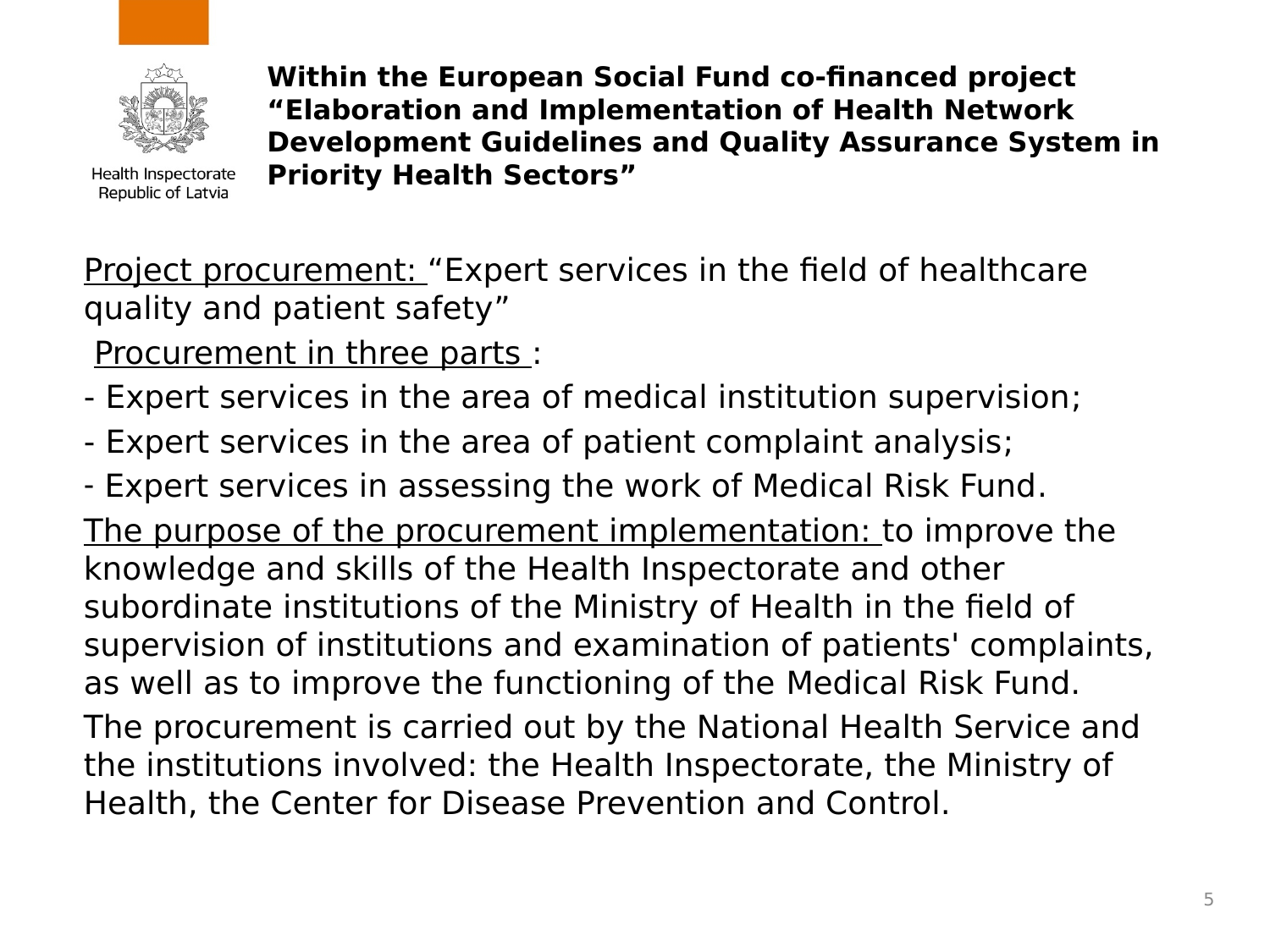

# Within the European Social Fund co-financed project “Elaboration and Implementation of Health Network Development Guidelines and Quality Assurance System in Priority Health Sectors”
Project procurement: “Expert services in the field of healthcare quality and patient safety”
 Procurement in three parts :
- Expert services in the area of medical institution supervision;
- Expert services in the area of patient complaint analysis;
 Expert services in assessing the work of Medical Risk Fund.
The purpose of the procurement implementation: to improve the knowledge and skills of the Health Inspectorate and other subordinate institutions of the Ministry of Health in the field of supervision of institutions and examination of patients' complaints, as well as to improve the functioning of the Medical Risk Fund.
The procurement is carried out by the National Health Service and the institutions involved: the Health Inspectorate, the Ministry of Health, the Center for Disease Prevention and Control.

5